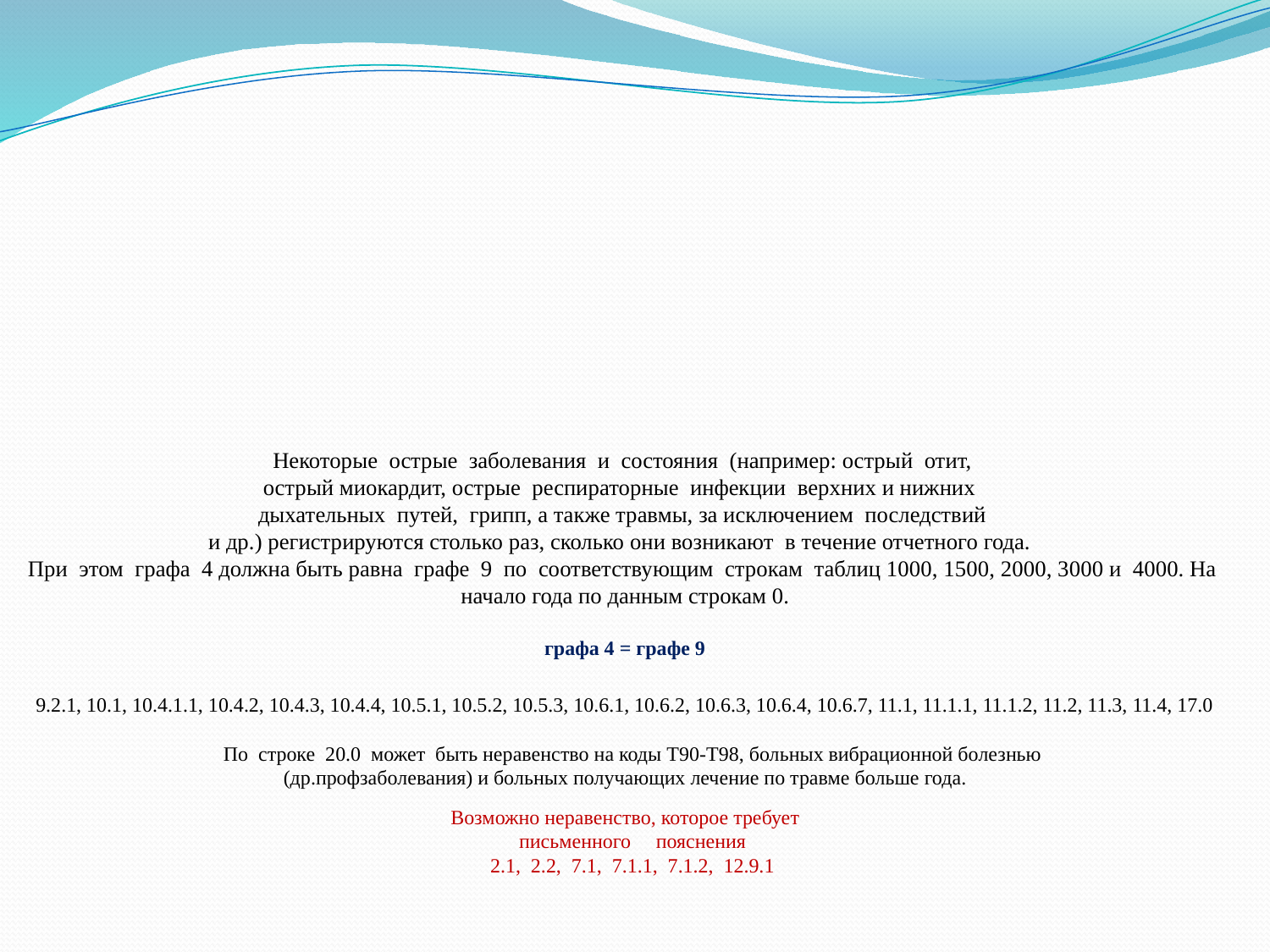

# Некоторые  острые  заболевания  и  состояния  (например: острый  отит, острый миокардит, острые  респираторные  инфекции  верхних и нижних дыхательных  путей,  грипп, а также травмы, за исключением  последствий и др.) регистрируются столько раз, сколько они возникают  в течение отчетного года. При  этом  графа  4 должна быть равна  графе  9  по  соответствующим  строкам  таблиц 1000, 1500, 2000, 3000 и  4000. На  начало года по данным строкам 0. графа 4 = графе 9 9.2.1, 10.1, 10.4.1.1, 10.4.2, 10.4.3, 10.4.4, 10.5.1, 10.5.2, 10.5.3, 10.6.1, 10.6.2, 10.6.3, 10.6.4, 10.6.7, 11.1, 11.1.1, 11.1.2, 11.2, 11.3, 11.4, 17.0 По  строке  20.0  может  быть неравенство на коды Т90-Т98, больных вибрационной болезнью (др.профзаболевания) и больных получающих лечение по травме больше года. Возможно неравенство, которое требует письменного     пояснения 2.1,  2.2,  7.1,  7.1.1,  7.1.2,  12.9.1